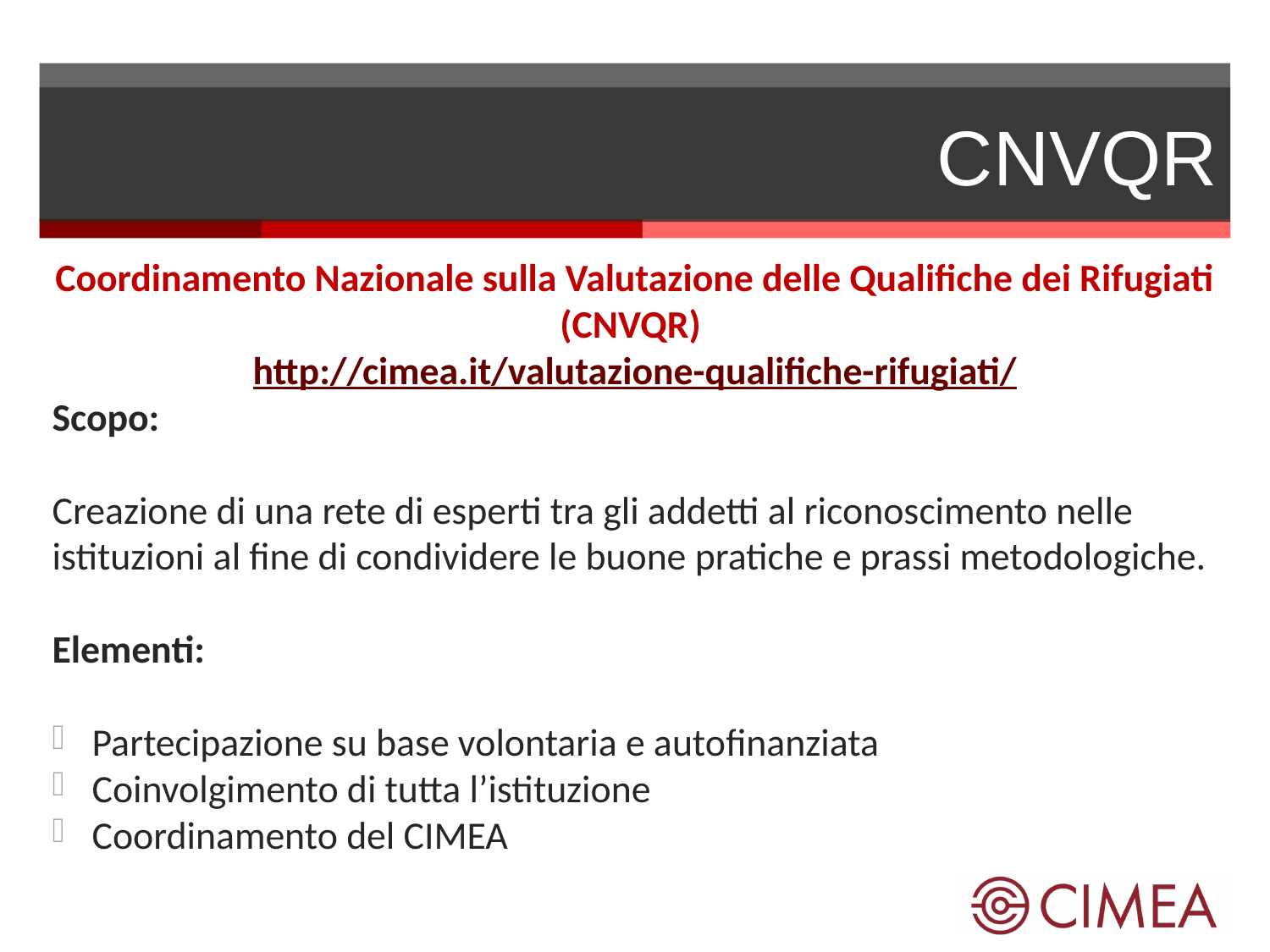

# CNVQR
Coordinamento Nazionale sulla Valutazione delle Qualifiche dei Rifugiati (CNVQR)
http://cimea.it/valutazione-qualifiche-rifugiati/
Scopo:

Creazione di una rete di esperti tra gli addetti al riconoscimento nelle istituzioni al fine di condividere le buone pratiche e prassi metodologiche.

Elementi:

Partecipazione su base volontaria e autofinanziata
Coinvolgimento di tutta l’istituzione
Coordinamento del CIMEA